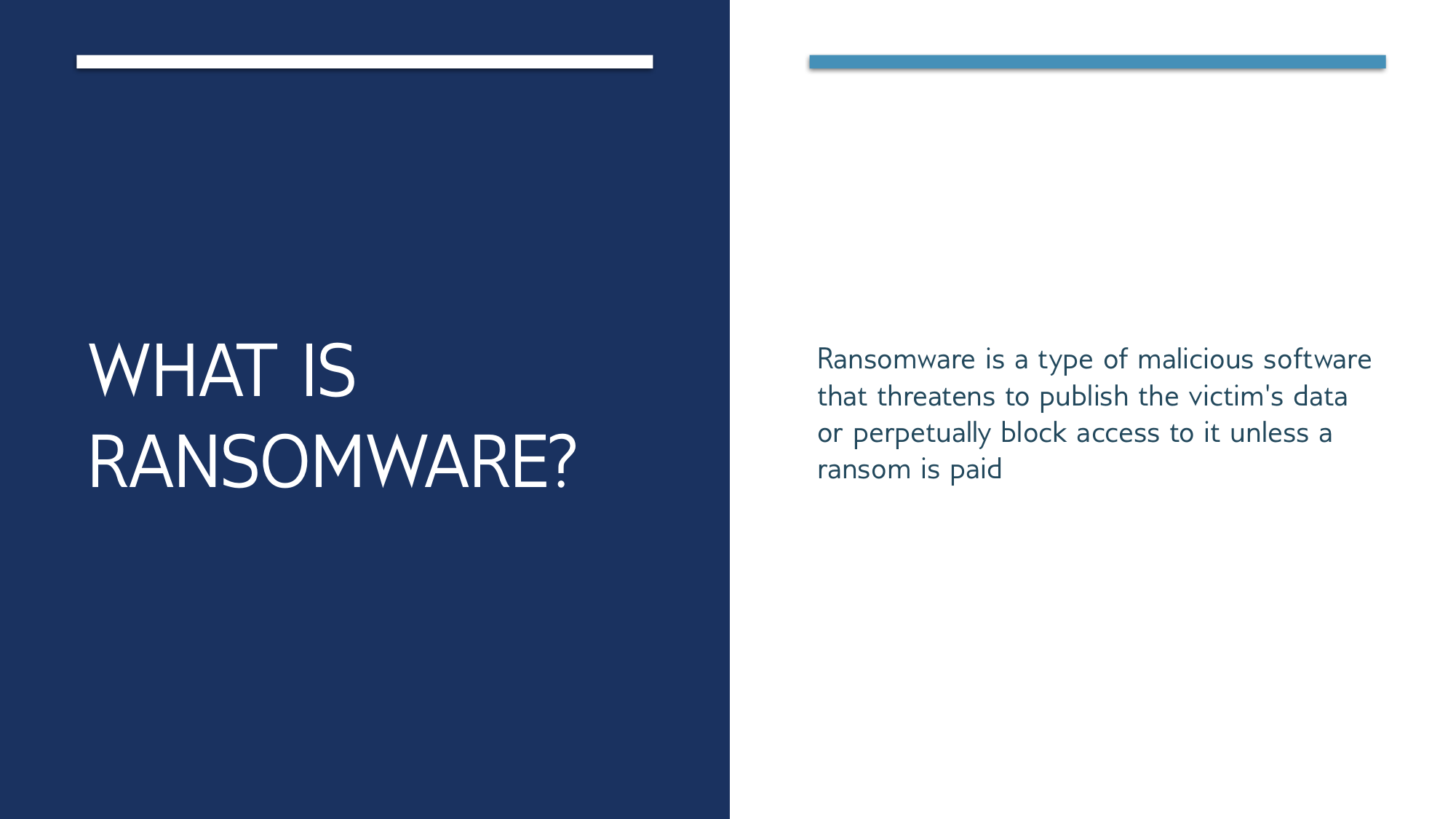

# What Is Ransomware?
Ransomware is a type of malicious software that threatens to publish the victim's data or perpetually block access to it unless a ransom is paid